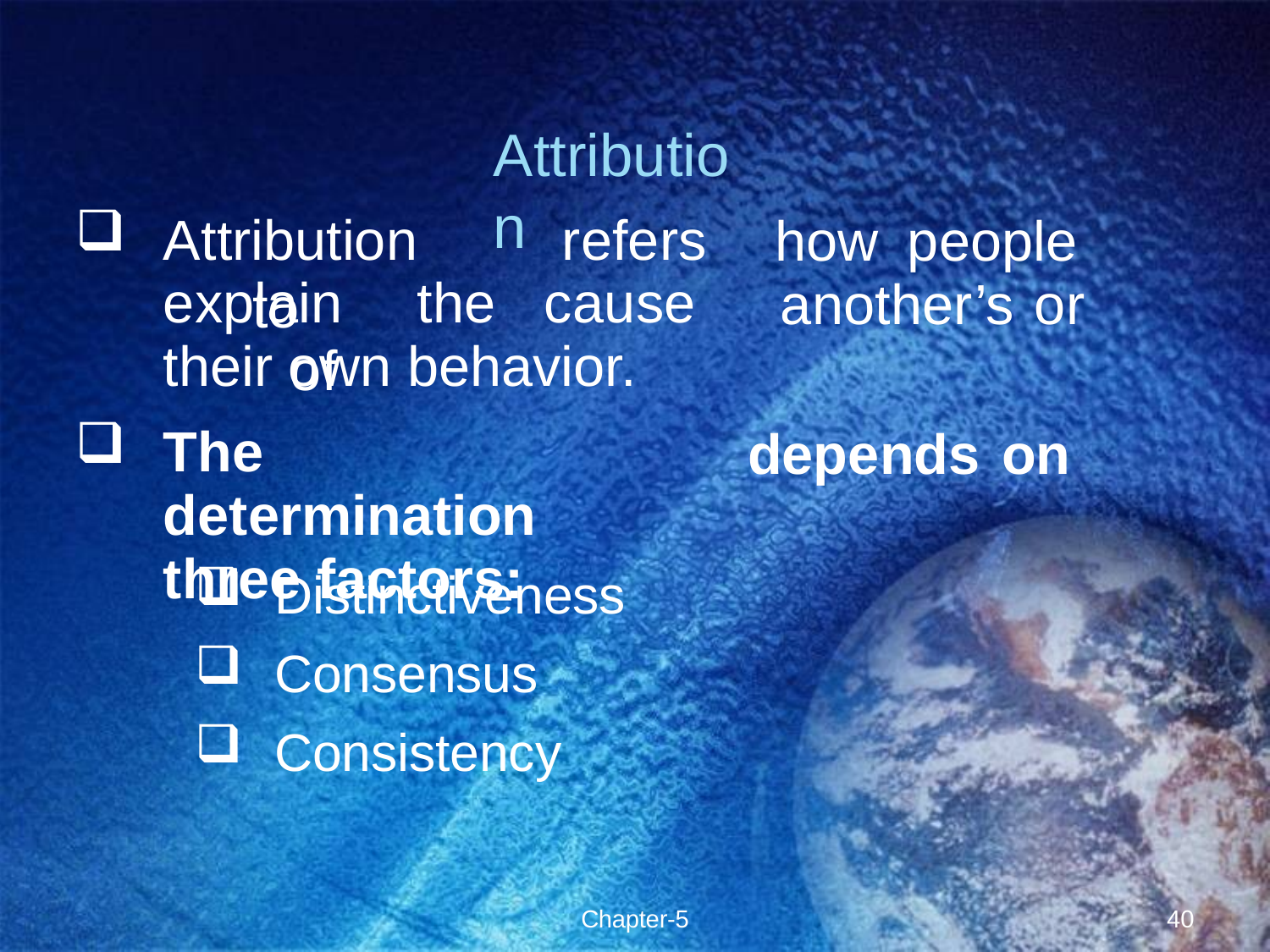

# Attribution
Attribution	refers	to
how	people  another’s	or

depends	on
explain	the	cause	of
their own behavior.
The	determination  three factors:
Distinctiveness
Consensus
Consistency
Chapter-5
40